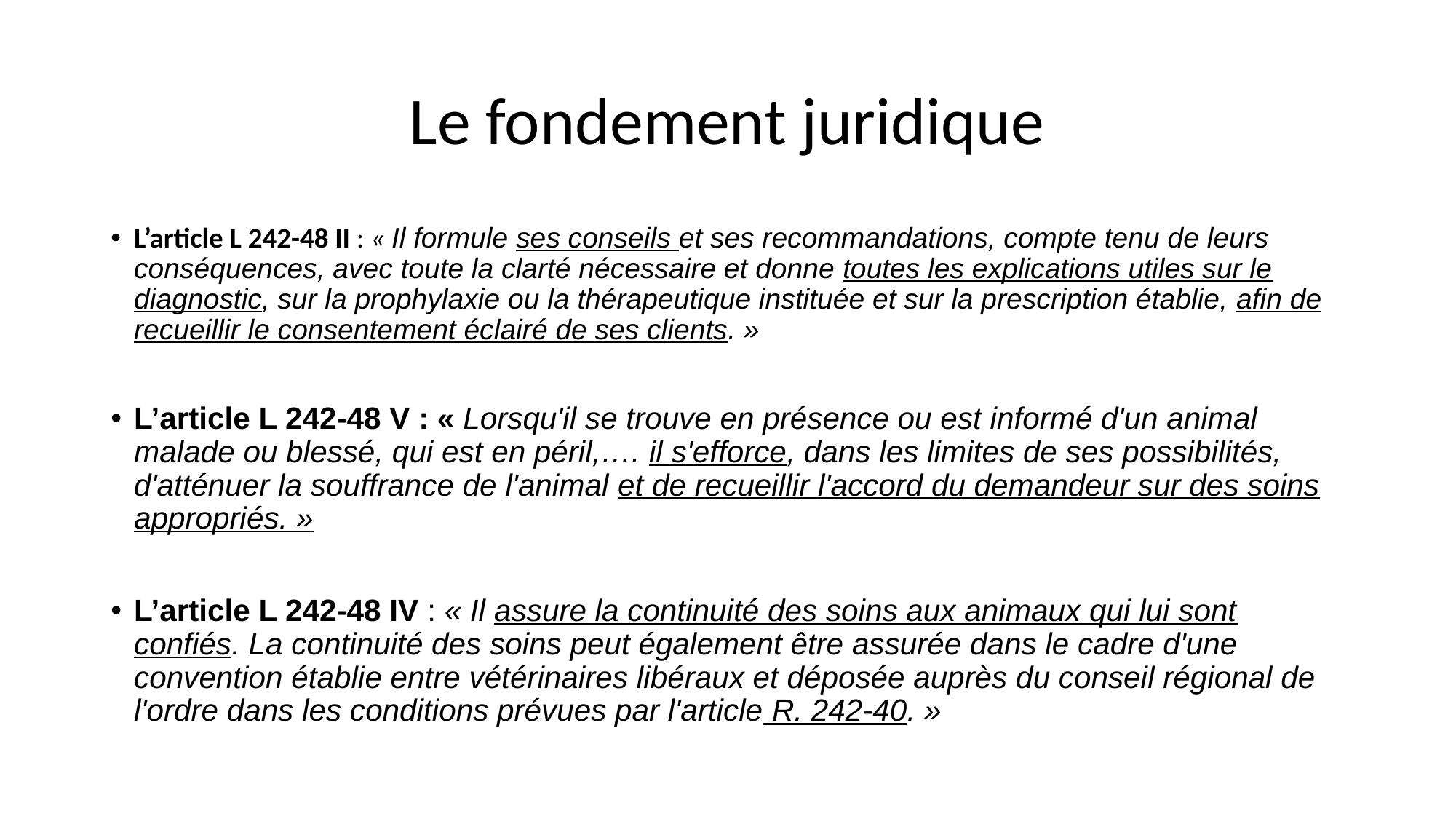

# Le fondement juridique
L’article L 242-48 II : « Il formule ses conseils et ses recommandations, compte tenu de leurs conséquences, avec toute la clarté nécessaire et donne toutes les explications utiles sur le diagnostic, sur la prophylaxie ou la thérapeutique instituée et sur la prescription établie, afin de recueillir le consentement éclairé de ses clients. »

L’article L 242-48 V : « Lorsqu'il se trouve en présence ou est informé d'un animal malade ou blessé, qui est en péril,…. il s'efforce, dans les limites de ses possibilités, d'atténuer la souffrance de l'animal et de recueillir l'accord du demandeur sur des soins appropriés. »

L’article L 242-48 IV : « Il assure la continuité des soins aux animaux qui lui sont confiés. La continuité des soins peut également être assurée dans le cadre d'une convention établie entre vétérinaires libéraux et déposée auprès du conseil régional de l'ordre dans les conditions prévues par l'article R. 242-40. »